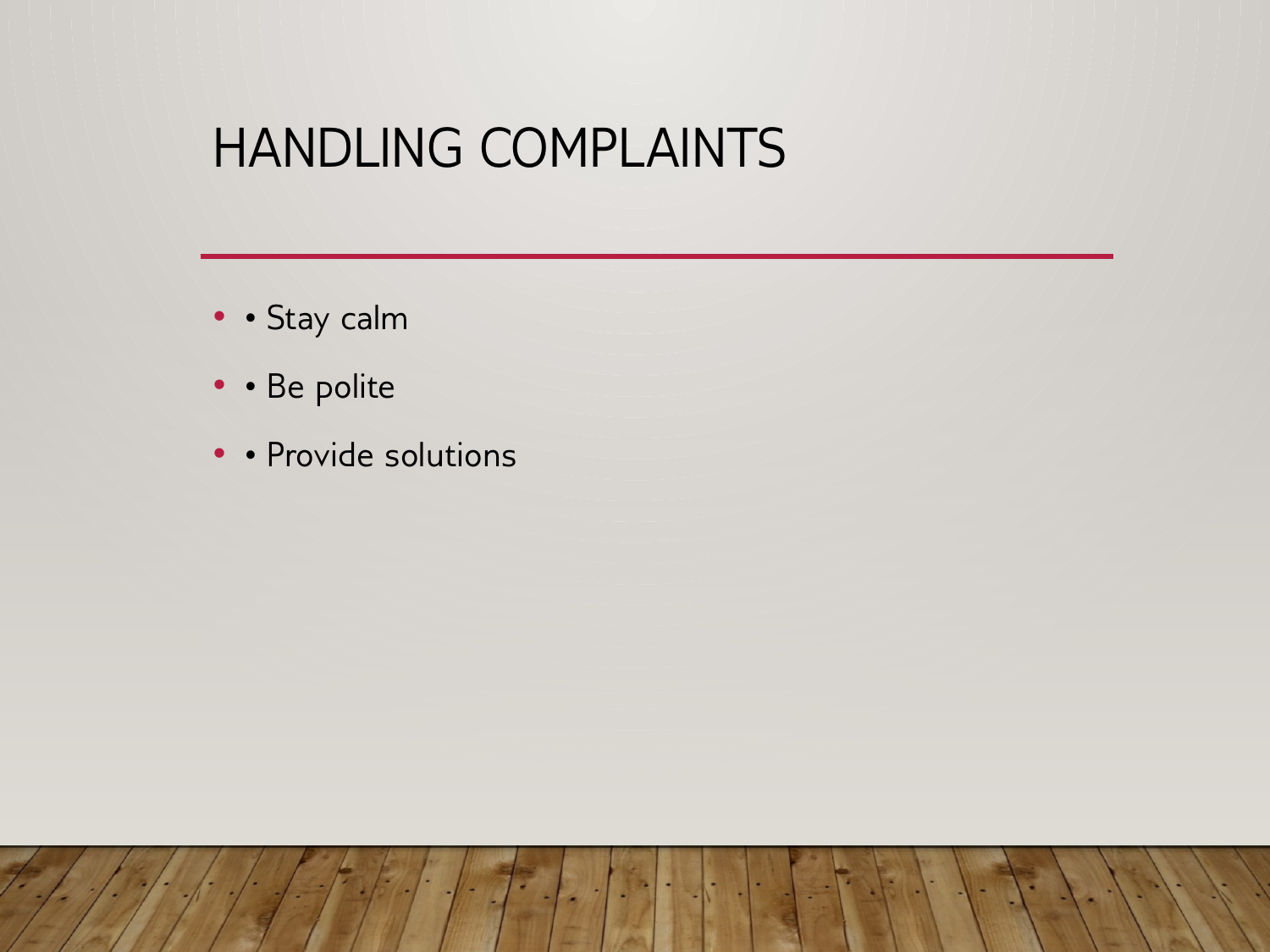

# Handling Complaints
• Stay calm
• Be polite
• Provide solutions